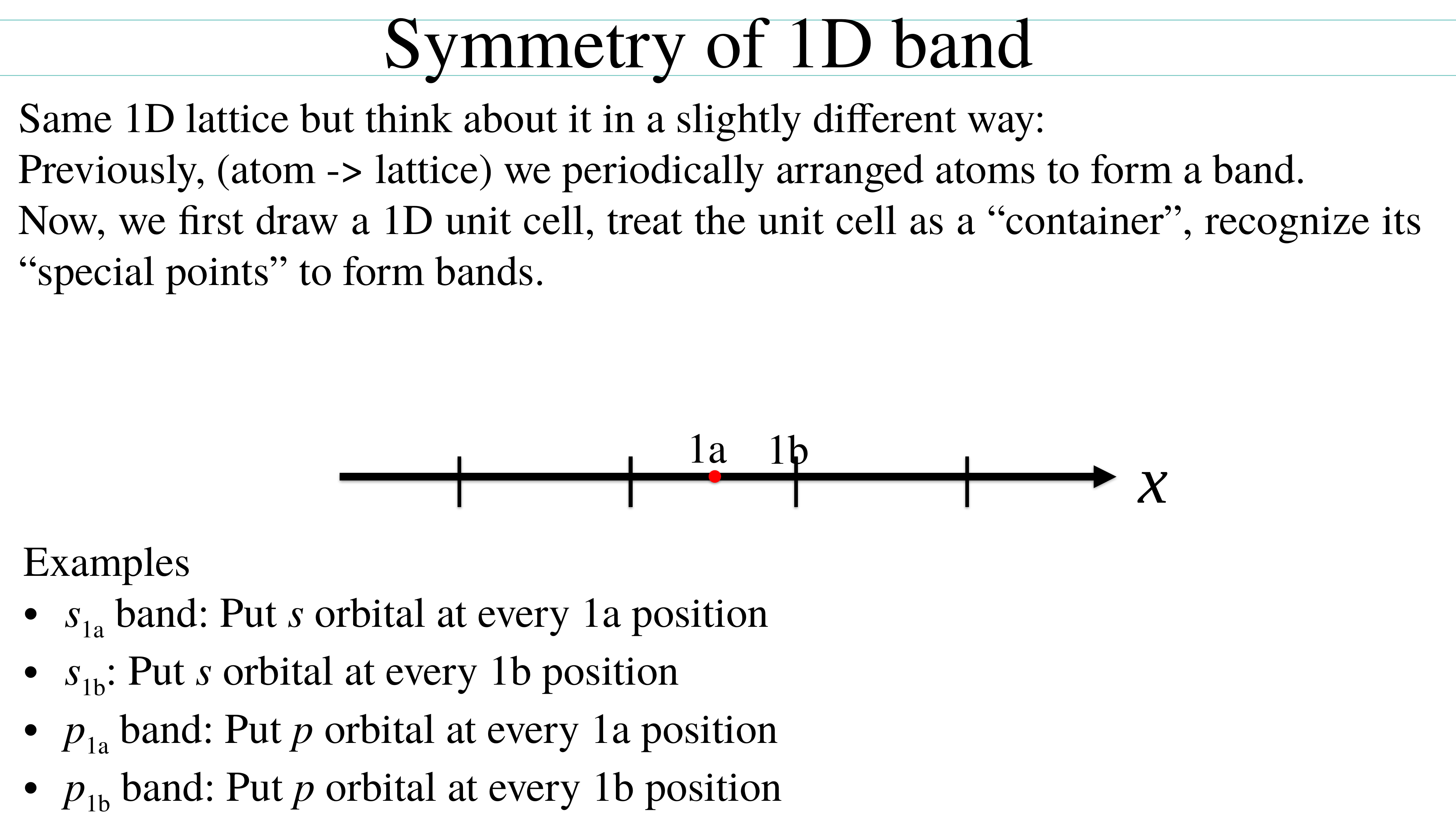

Symmetry of 1D band

Same 1D lattice but think about it in a slightly different way:
Previously, (atom -> lattice) we periodically arranged atoms to form a band.
Now, we first draw a 1D unit cell, treat the unit cell as a “container”, recognize its “special points” to form bands.
1a
1b
x

Examples
s1a band: Put s orbital at every 1a position
s1b: Put s orbital at every 1b position
p1a band: Put p orbital at every 1a position
p1b band: Put p orbital at every 1b position